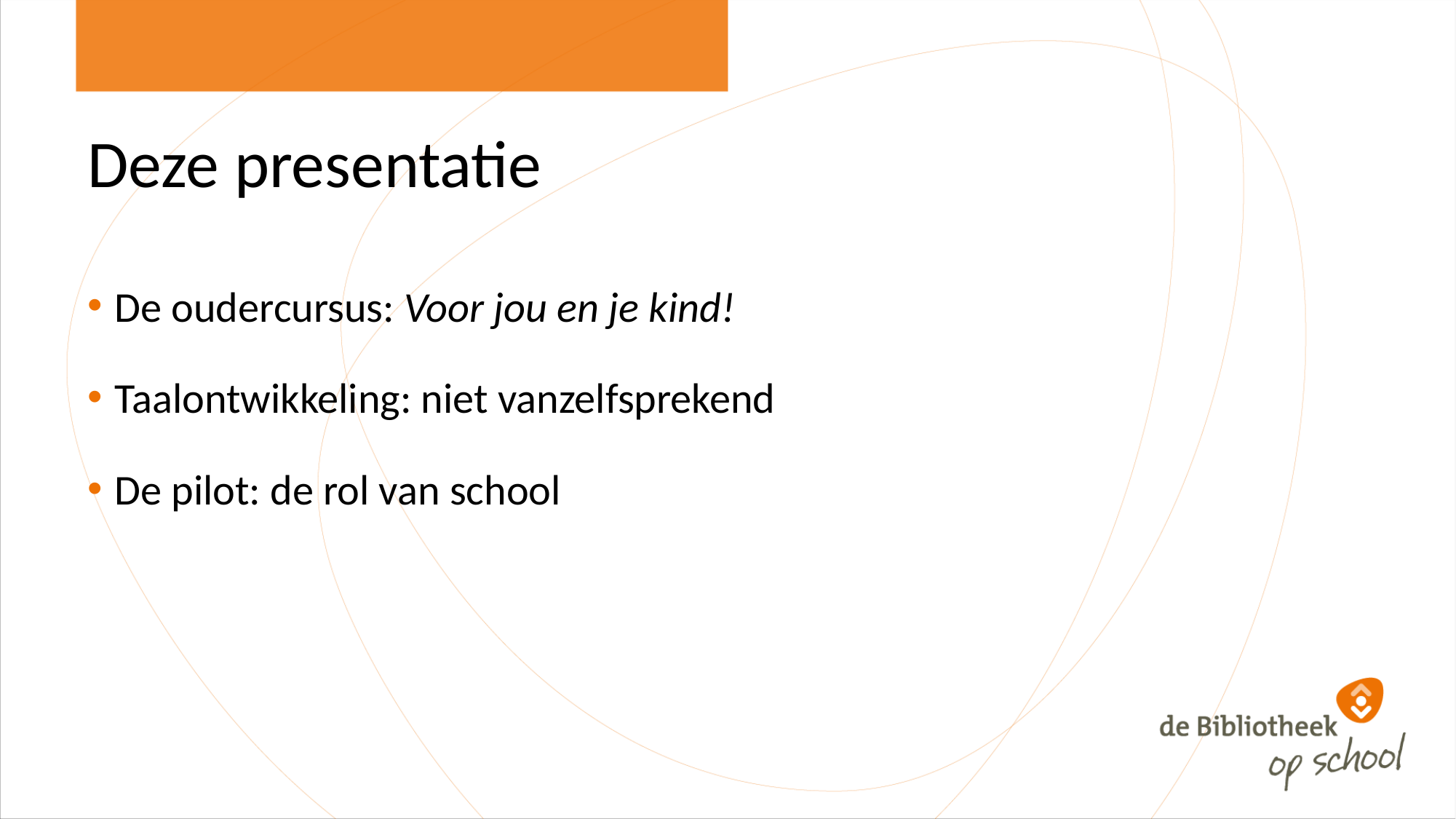

# Deze presentatie
De oudercursus: Voor jou en je kind!
Taalontwikkeling: niet vanzelfsprekend
De pilot: de rol van school